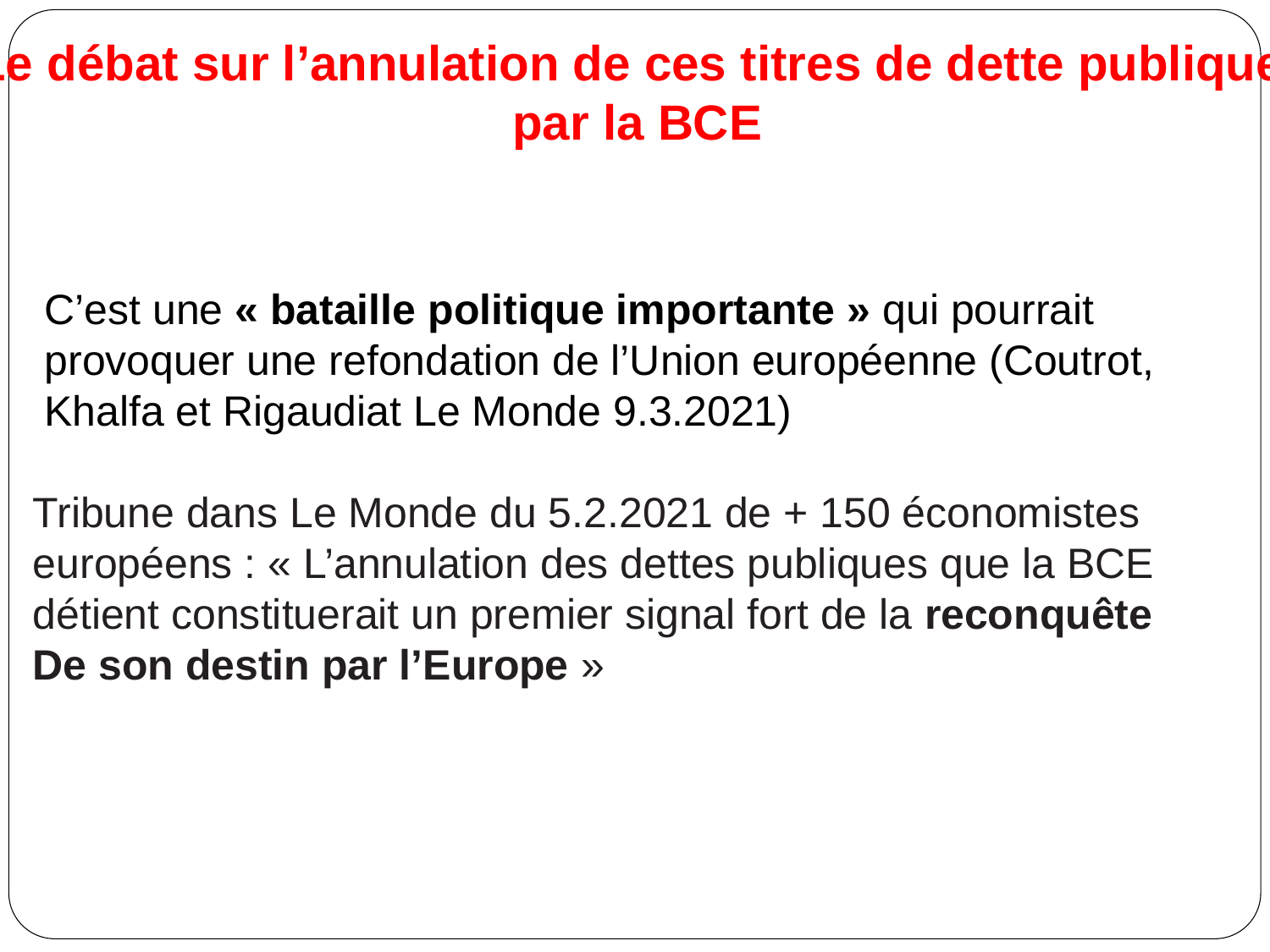

Le débat sur l’annulation de ces titres de dette publique
par la BCE

   C’est une « bataille politique importante » qui pourrait
   provoquer une refondation de l’Union européenne (Coutrot,
   Khalfa et Rigaudiat Le Monde 9.3.2021)

  Tribune dans Le Monde du 5.2.2021 de + 150 économistes
  européens : « L’annulation des dettes publiques que la BCE
  détient constituerait un premier signal fort de la reconquête
  De son destin par l’Europe »